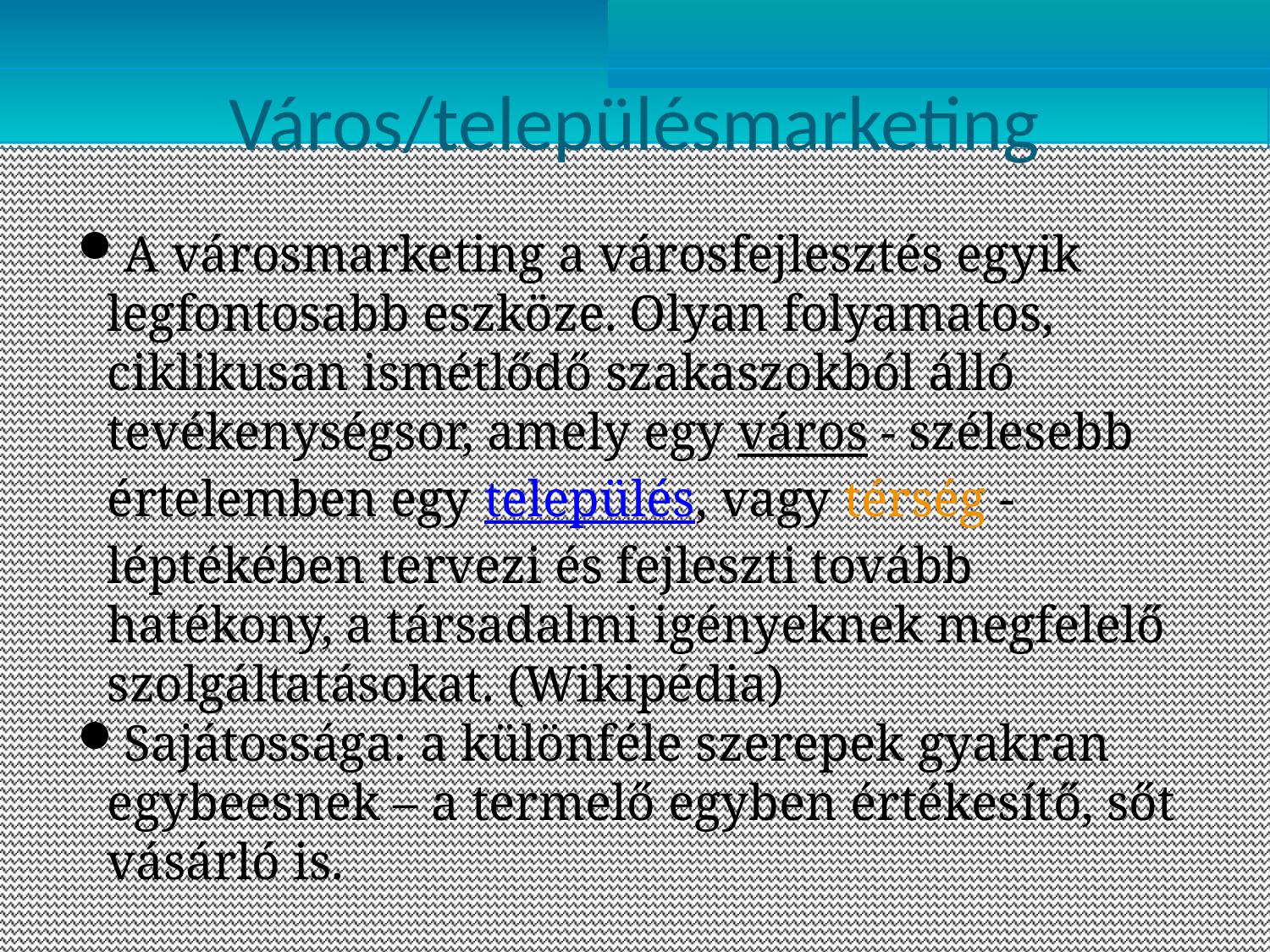

Város/településmarketing
A városmarketing a városfejlesztés egyik legfontosabb eszköze. Olyan folyamatos, ciklikusan ismétlődő szakaszokból álló tevékenységsor, amely egy város - szélesebb értelemben egy település, vagy térség - léptékében tervezi és fejleszti tovább hatékony, a társadalmi igényeknek megfelelő szolgáltatásokat. (Wikipédia)
Sajátossága: a különféle szerepek gyakran egybeesnek – a termelő egyben értékesítő, sőt vásárló is.